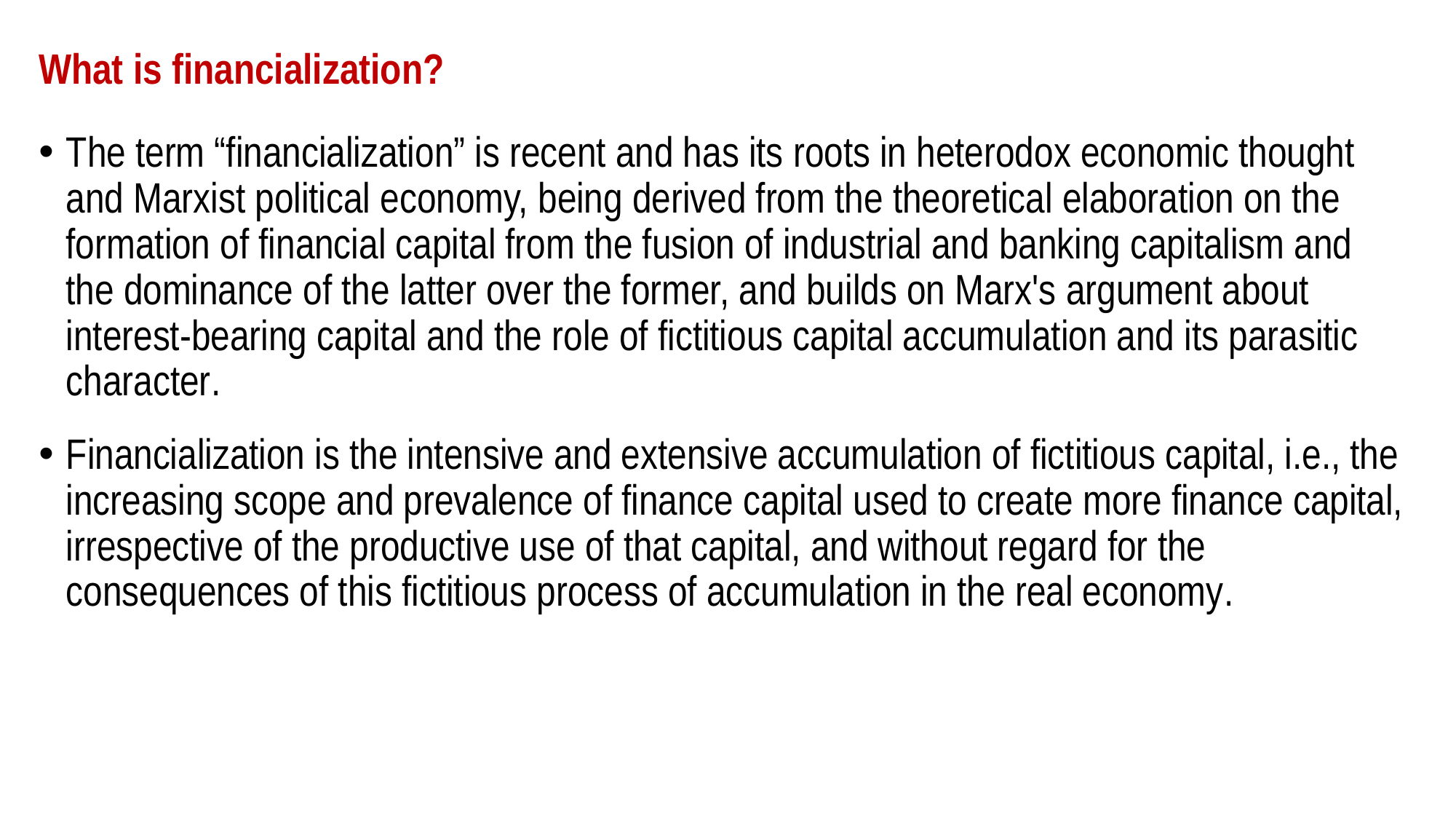

# What is financialization?
The term “financialization” is recent and has its roots in heterodox economic thought and Marxist political economy, being derived from the theoretical elaboration on the formation of financial capital from the fusion of industrial and banking capitalism and the dominance of the latter over the former, and builds on Marx's argument about interest-bearing capital and the role of fictitious capital accumulation and its parasitic character.
Financialization is the intensive and extensive accumulation of fictitious capital, i.e., the increasing scope and prevalence of finance capital used to create more finance capital, irrespective of the productive use of that capital, and without regard for the consequences of this fictitious process of accumulation in the real economy.